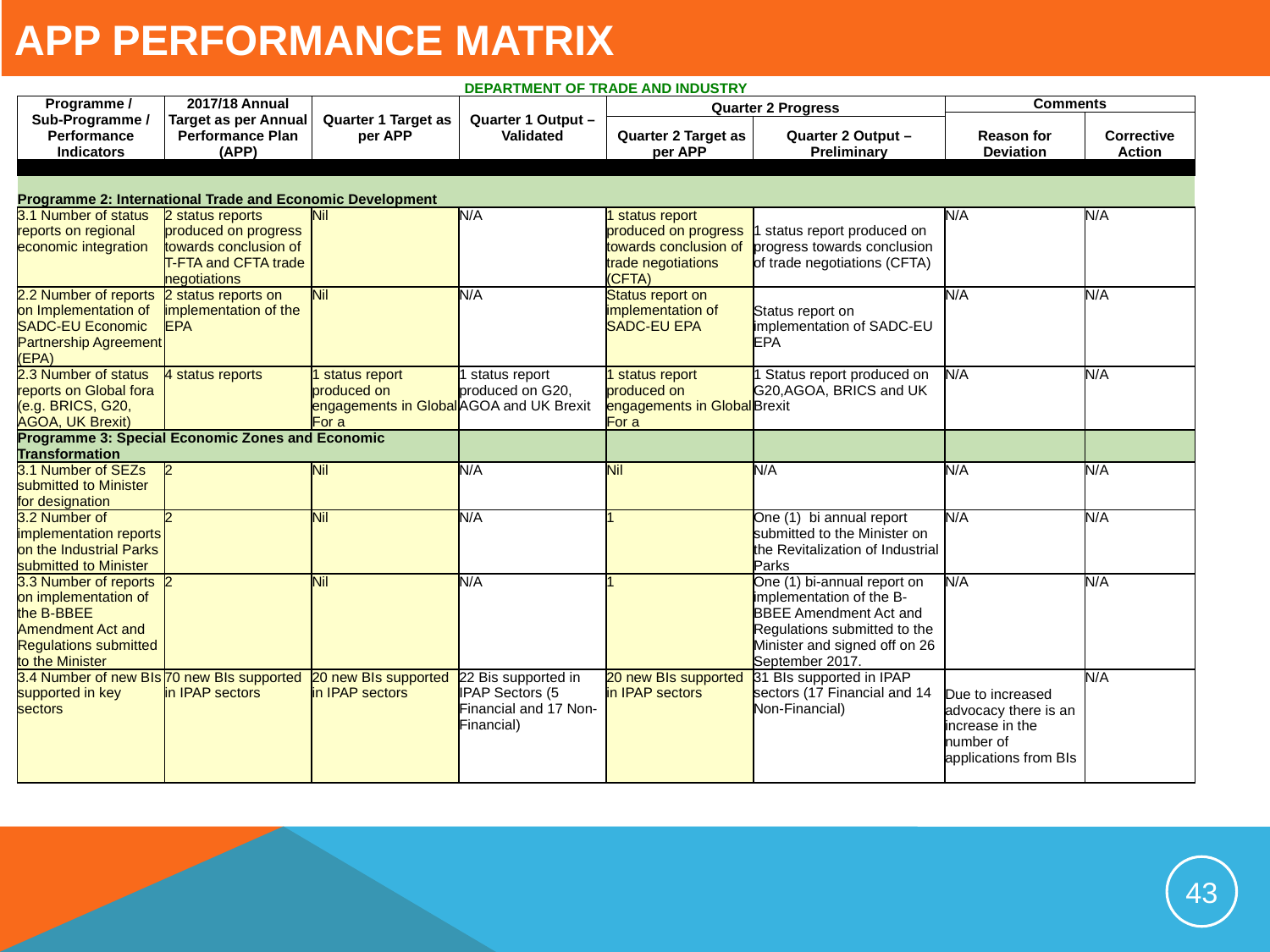

# APP PERFORMANCE MATRIX
| DEPARTMENT OF TRADE AND INDUSTRY |  |  |  |  |  |  |  |
| --- | --- | --- | --- | --- | --- | --- | --- |
| Programme / Sub-Programme / Performance Indicators | 2017/18 Annual Target as per Annual Performance Plan (APP) | Quarter 1 Target as per APP | Quarter 1 Output – Validated | Quarter 2 Progress |  | Comments |  |
|  |  |  |  |  |  | Reason for Deviation | Corrective Action |
|  |  |  |  | Quarter 2 Target as per APP | Quarter 2 Output – Preliminary |  |  |
|  |  |  |  |  |  |  |  |
| Programme 2: International Trade and Economic Development |  |  |  |  |  |  |  |
| 3.1 Number of status reports on regional economic integration | 2 status reports produced on progress towards conclusion of T-FTA and CFTA trade negotiations | Nil | N/A | 1 status report produced on progress towards conclusion of trade negotiations (CFTA) | 1 status report produced on progress towards conclusion of trade negotiations (CFTA) | N/A | N/A |
| 2.2 Number of reports on Implementation of SADC-EU Economic Partnership Agreement (EPA) | 2 status reports on implementation of the EPA | Nil | N/A | Status report on implementation of SADC-EU EPA | Status report on implementation of SADC-EU EPA | N/A | N/A |
| 2.3 Number of status reports on Global fora (e.g. BRICS, G20, AGOA, UK Brexit) | 4 status reports | 1 status report produced on engagements in Global For a | 1 status report produced on G20, AGOA and UK Brexit | 1 status report produced on engagements in Global For a | 1 Status report produced on G20,AGOA, BRICS and UK Brexit | N/A | N/A |
| Programme 3: Special Economic Zones and Economic Transformation |  |  |  |  |  |  |  |
| 3.1 Number of SEZs submitted to Minister for designation | 2 | Nil | N/A | Nil | N/A | N/A | N/A |
| 3.2 Number of implementation reports on the Industrial Parks submitted to Minister | 2 | Nil | N/A | 1 | One (1) bi annual report submitted to the Minister on the Revitalization of Industrial Parks | N/A | N/A |
| 3.3 Number of reports on implementation of the B-BBEE Amendment Act and Regulations submitted to the Minister | 2 | Nil | N/A | 1 | One (1) bi-annual report on implementation of the B-BBEE Amendment Act and Regulations submitted to the Minister and signed off on 26 September 2017. | N/A | N/A |
| 3.4 Number of new BIs supported in key sectors | 70 new BIs supported in IPAP sectors | 20 new BIs supported in IPAP sectors | 22 Bis supported in IPAP Sectors (5 Financial and 17 Non-Financial) | 20 new BIs supported in IPAP sectors | 31 BIs supported in IPAP sectors (17 Financial and 14 Non-Financial) | Due to increased advocacy there is an increase in the number of applications from BIs | N/A |
43